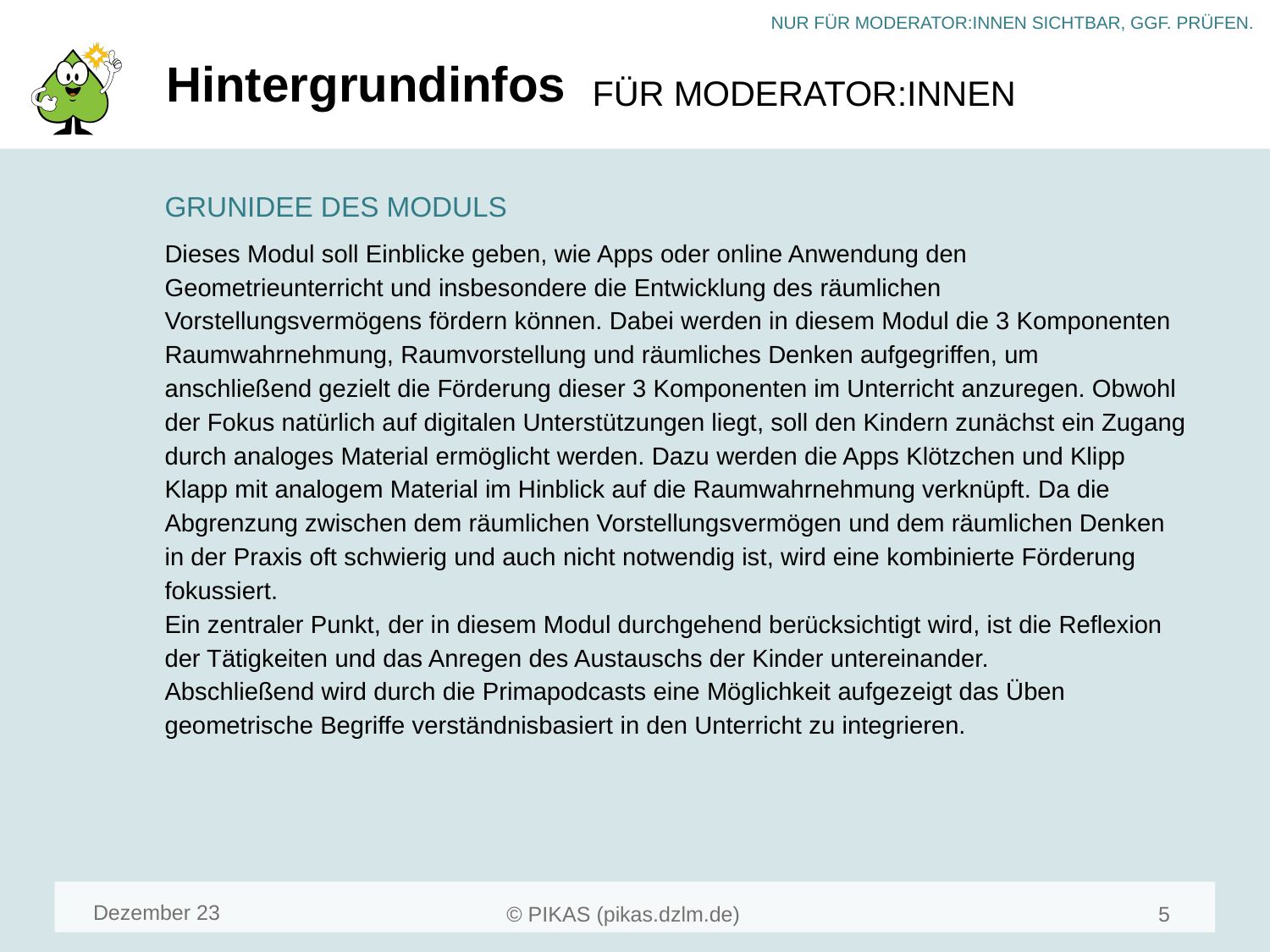

# Hintergrundinfos
GRUNIDEE DES MODULS
Dieses Modul soll Einblicke geben, wie Apps oder online Anwendung den Geometrieunterricht und insbesondere die Entwicklung des räumlichen Vorstellungsvermögens fördern können. Dabei werden in diesem Modul die 3 Komponenten Raumwahrnehmung, Raumvorstellung und räumliches Denken aufgegriffen, um anschließend gezielt die Förderung dieser 3 Komponenten im Unterricht anzuregen. Obwohl der Fokus natürlich auf digitalen Unterstützungen liegt, soll den Kindern zunächst ein Zugang durch analoges Material ermöglicht werden. Dazu werden die Apps Klötzchen und Klipp Klapp mit analogem Material im Hinblick auf die Raumwahrnehmung verknüpft. Da die Abgrenzung zwischen dem räumlichen Vorstellungsvermögen und dem räumlichen Denken in der Praxis oft schwierig und auch nicht notwendig ist, wird eine kombinierte Förderung fokussiert.
Ein zentraler Punkt, der in diesem Modul durchgehend berücksichtigt wird, ist die Reflexion der Tätigkeiten und das Anregen des Austauschs der Kinder untereinander.
Abschließend wird durch die Primapodcasts eine Möglichkeit aufgezeigt das Üben geometrische Begriffe verständnisbasiert in den Unterricht zu integrieren.

Dezember 23
5